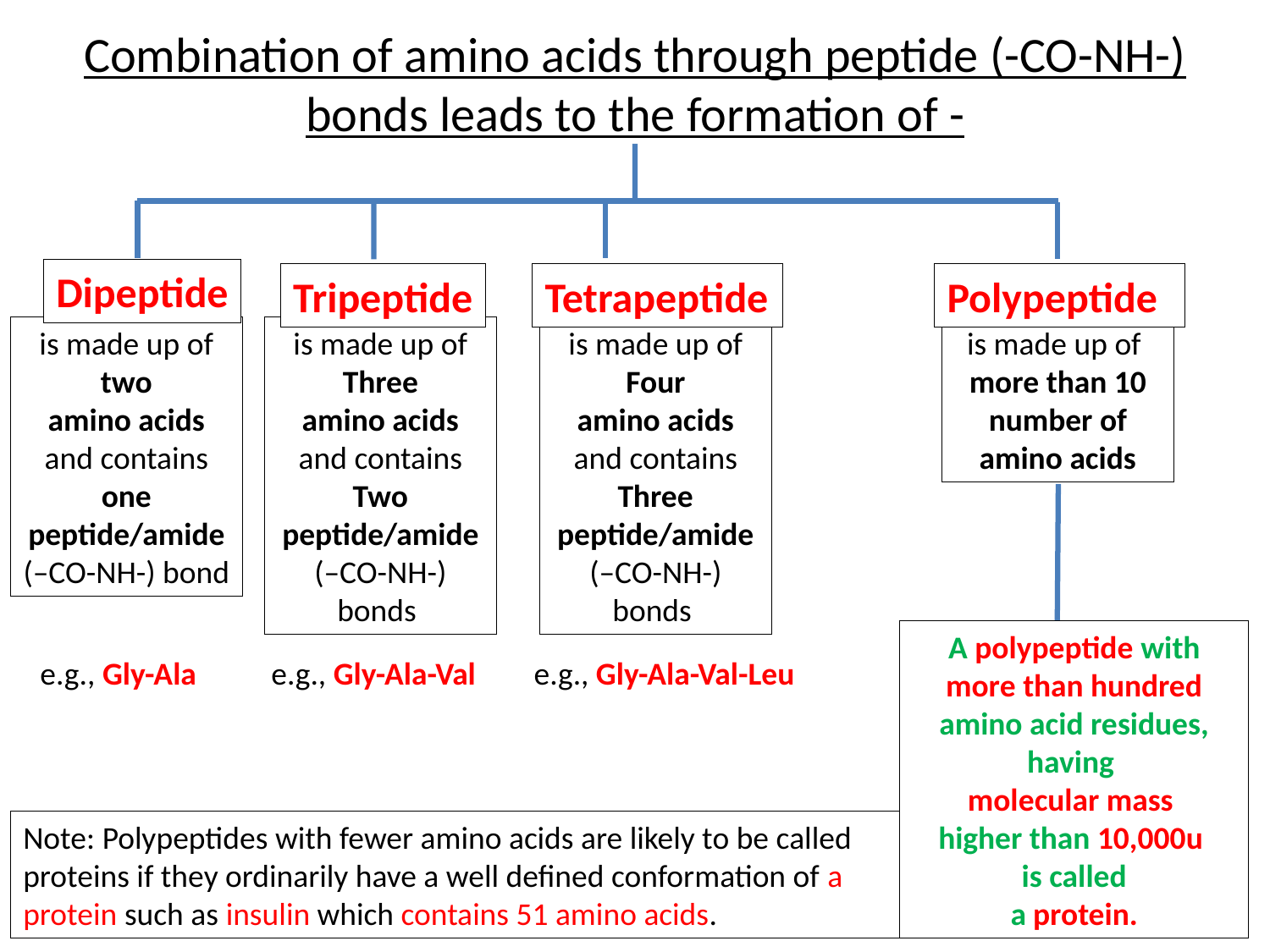

# Combination of amino acids through peptide (-CO-NH-) bonds leads to the formation of -
Dipeptide
Tripeptide
Tetrapeptide
Polypeptide
is made up of two
amino acids and contains one peptide/amide (–CO-NH-) bond
is made up of Three
amino acids and contains Two peptide/amide (–CO-NH-) bonds
is made up of Four
amino acids and contains Three peptide/amide (–CO-NH-) bonds
is made up of
more than 10 number of
amino acids
A polypeptide with more than hundred
amino acid residues, having
molecular mass
higher than 10,000u
is called
a protein.
e.g., Gly-Ala
e.g., Gly-Ala-Val
e.g., Gly-Ala-Val-Leu
Note: Polypeptides with fewer amino acids are likely to be called
proteins if they ordinarily have a well defined conformation of a protein such as insulin which contains 51 amino acids.